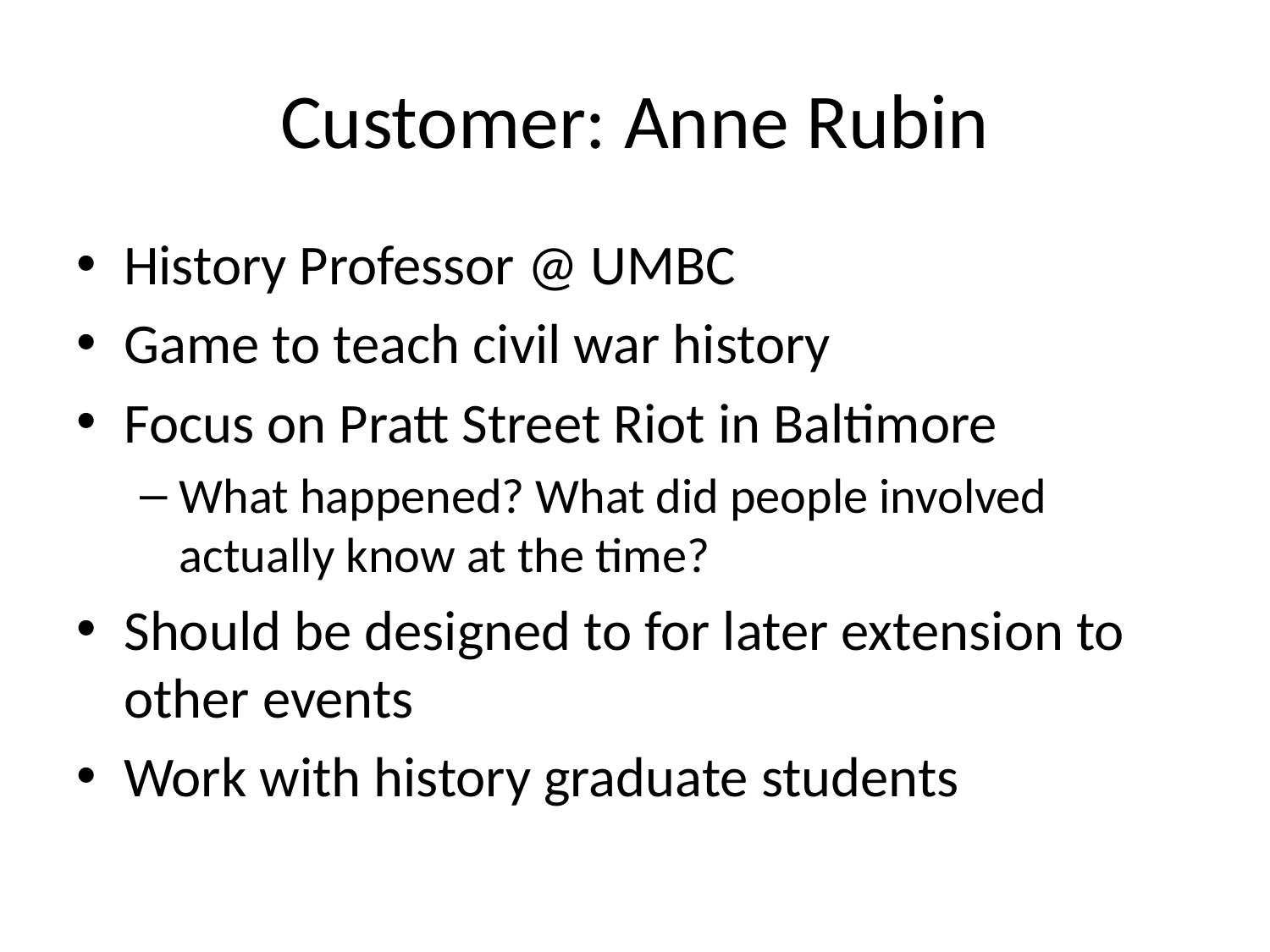

# Customer: Anne Rubin
History Professor @ UMBC
Game to teach civil war history
Focus on Pratt Street Riot in Baltimore
What happened? What did people involved actually know at the time?
Should be designed to for later extension to other events
Work with history graduate students